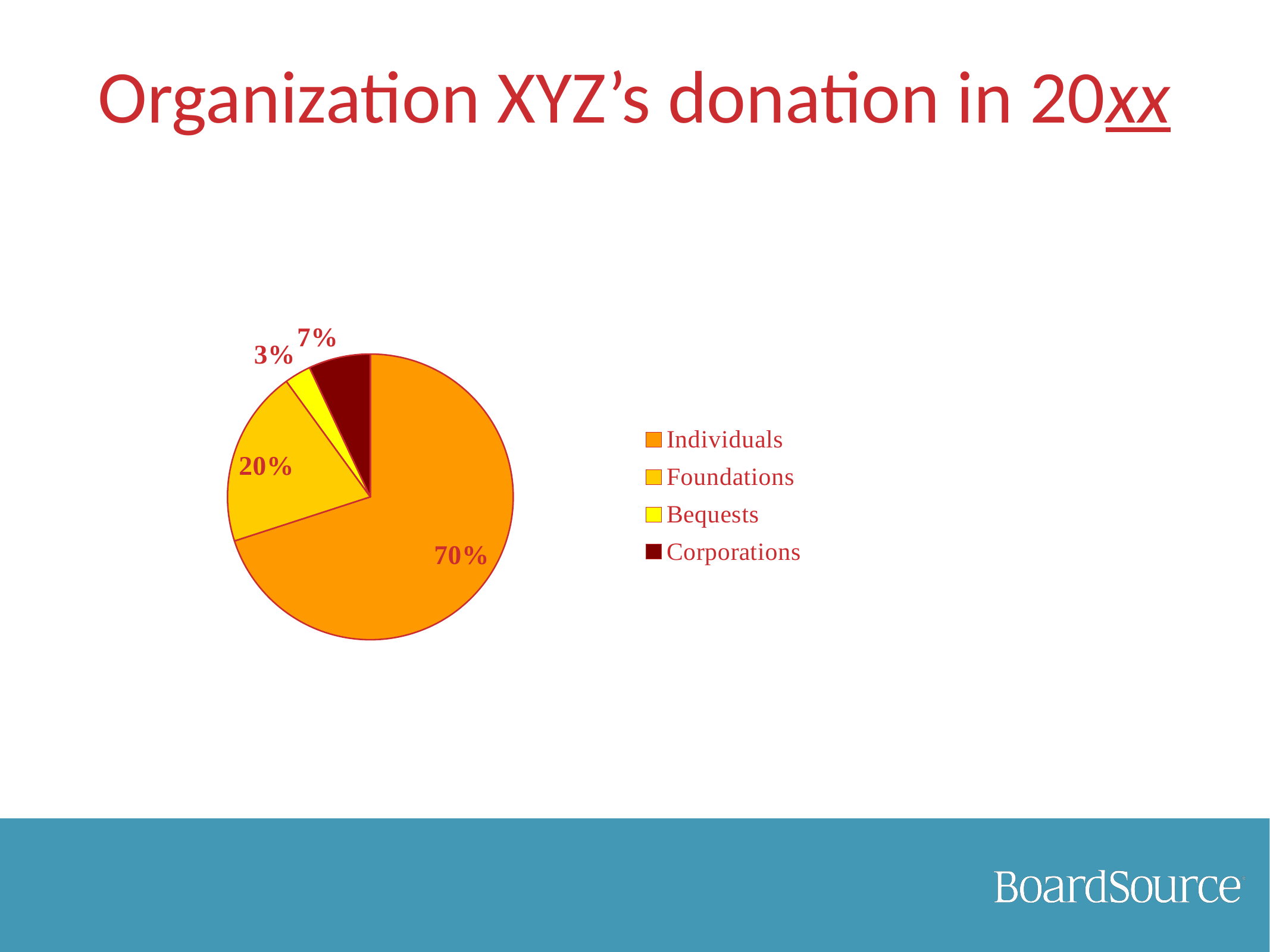

# Organization XYZ’s donation in 20xx

### Chart

| Category |  |  |  |
|---|---|---|---|
| Individuals | 70.0 | None | None |
| Foundations | 20.0 | None | None |
| Bequests | 3.0 | None | None |
| Corporations | 7.0 | None | None |